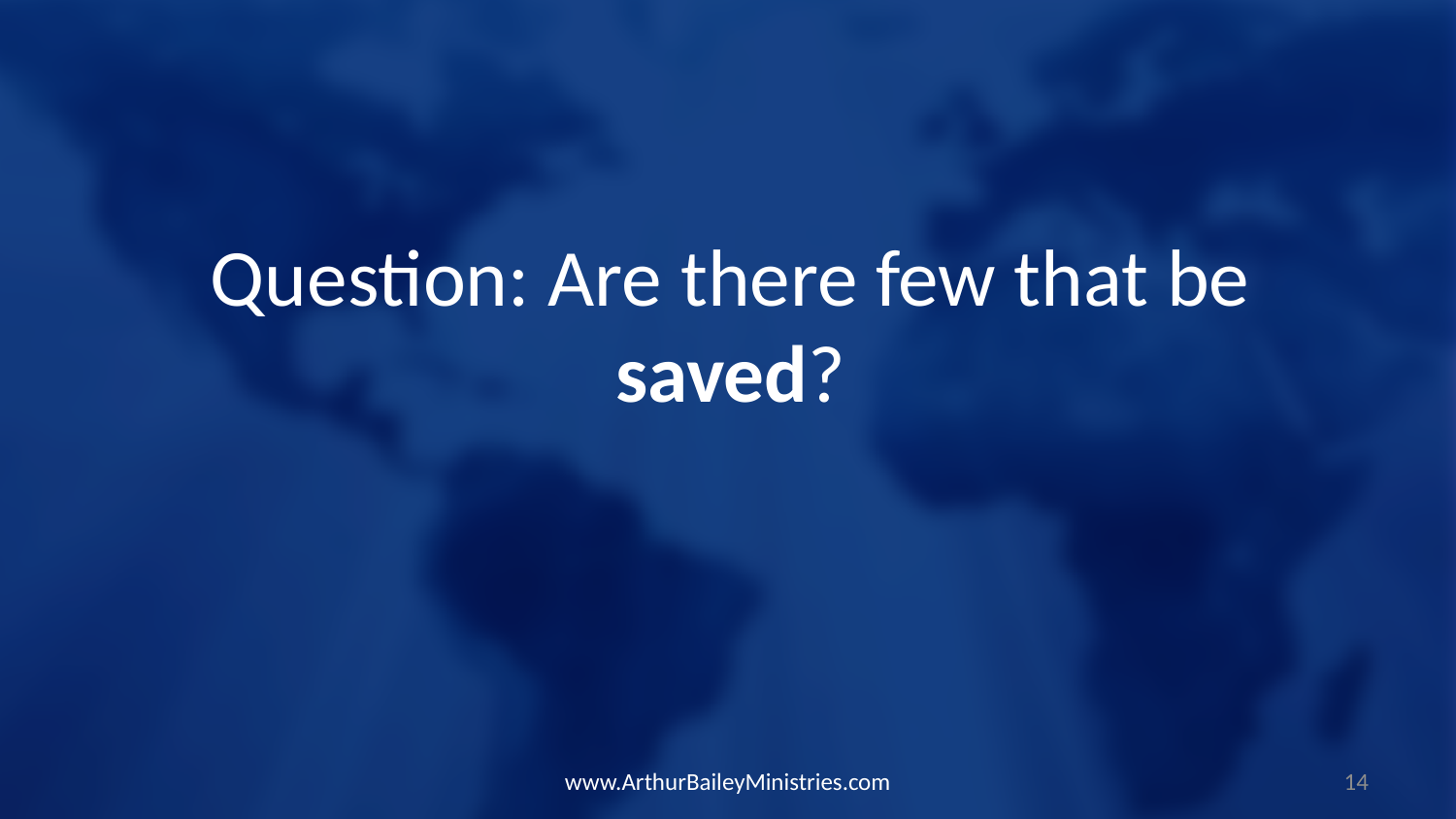

Question: Are there few that be saved?

www.ArthurBaileyMinistries.com
14